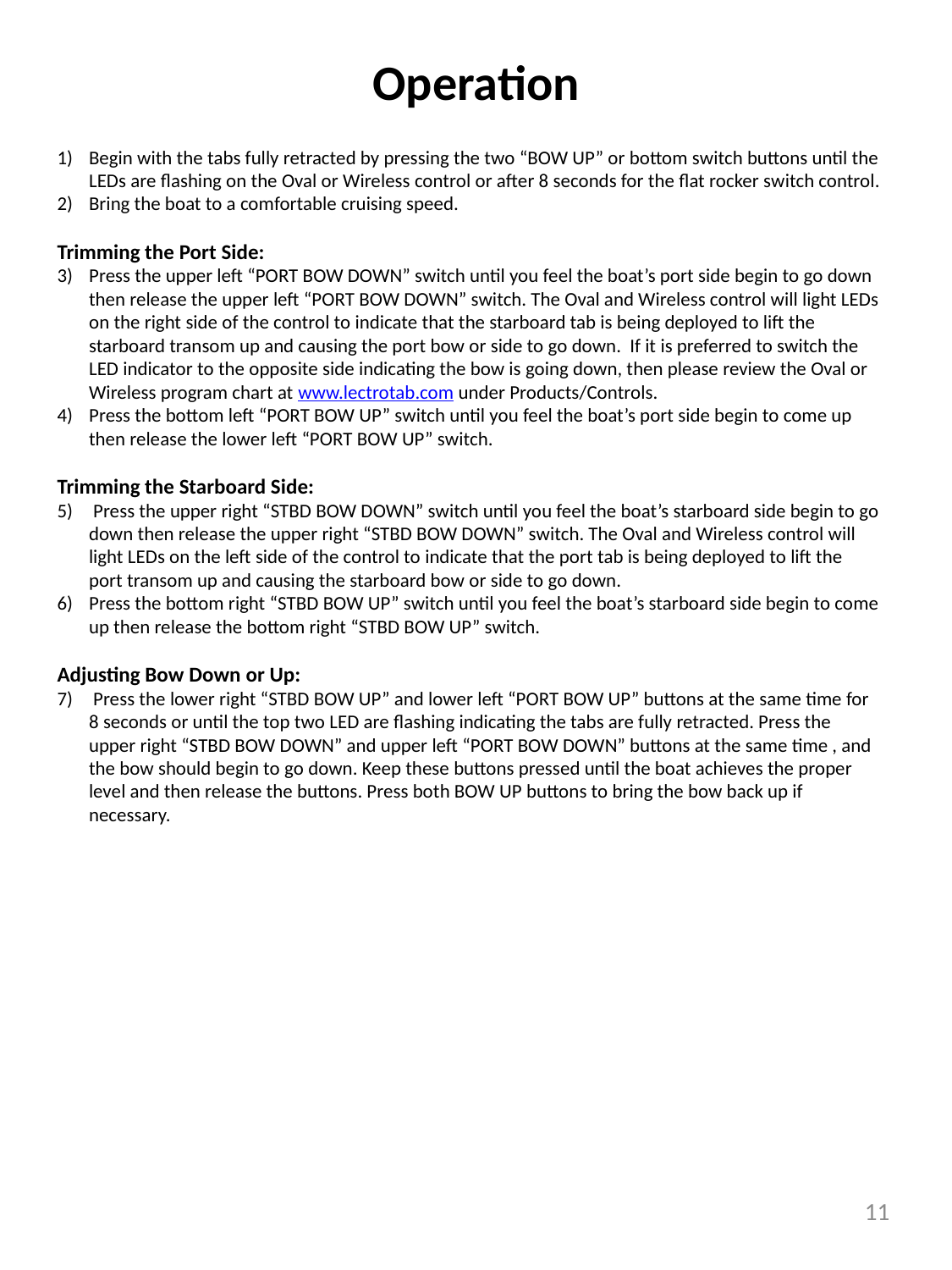

# Operation
Begin with the tabs fully retracted by pressing the two “BOW UP” or bottom switch buttons until the LEDs are flashing on the Oval or Wireless control or after 8 seconds for the flat rocker switch control.
Bring the boat to a comfortable cruising speed.

Trimming the Port Side:
Press the upper left “PORT BOW DOWN” switch until you feel the boat’s port side begin to go down then release the upper left “PORT BOW DOWN” switch. The Oval and Wireless control will light LEDs on the right side of the control to indicate that the starboard tab is being deployed to lift the starboard transom up and causing the port bow or side to go down.  If it is preferred to switch the LED indicator to the opposite side indicating the bow is going down, then please review the Oval or Wireless program chart at www.lectrotab.com under Products/Controls.
Press the bottom left “PORT BOW UP” switch until you feel the boat’s port side begin to come up then release the lower left “PORT BOW UP” switch.

Trimming the Starboard Side:
 Press the upper right “STBD BOW DOWN” switch until you feel the boat’s starboard side begin to go down then release the upper right “STBD BOW DOWN” switch. The Oval and Wireless control will light LEDs on the left side of the control to indicate that the port tab is being deployed to lift the port transom up and causing the starboard bow or side to go down.
Press the bottom right “STBD BOW UP” switch until you feel the boat’s starboard side begin to come up then release the bottom right “STBD BOW UP” switch.

Adjusting Bow Down or Up:
 Press the lower right “STBD BOW UP” and lower left “PORT BOW UP” buttons at the same time for 8 seconds or until the top two LED are flashing indicating the tabs are fully retracted. Press the upper right “STBD BOW DOWN” and upper left “PORT BOW DOWN” buttons at the same time , and the bow should begin to go down. Keep these buttons pressed until the boat achieves the proper level and then release the buttons. Press both BOW UP buttons to bring the bow back up if necessary.

11